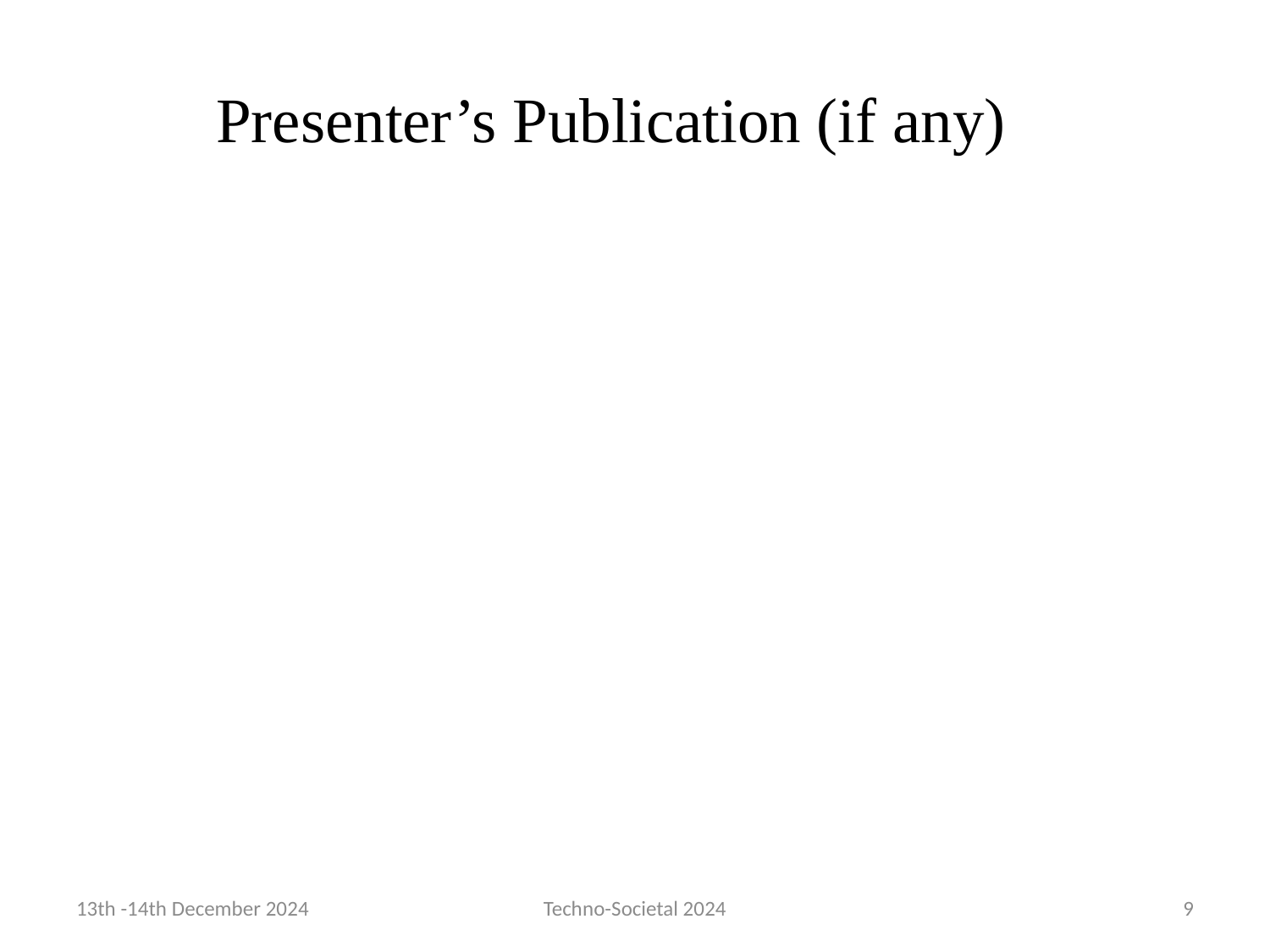

# Presenter’s Publication (if any)

13th -14th December 2024
Techno-Societal 2024
9